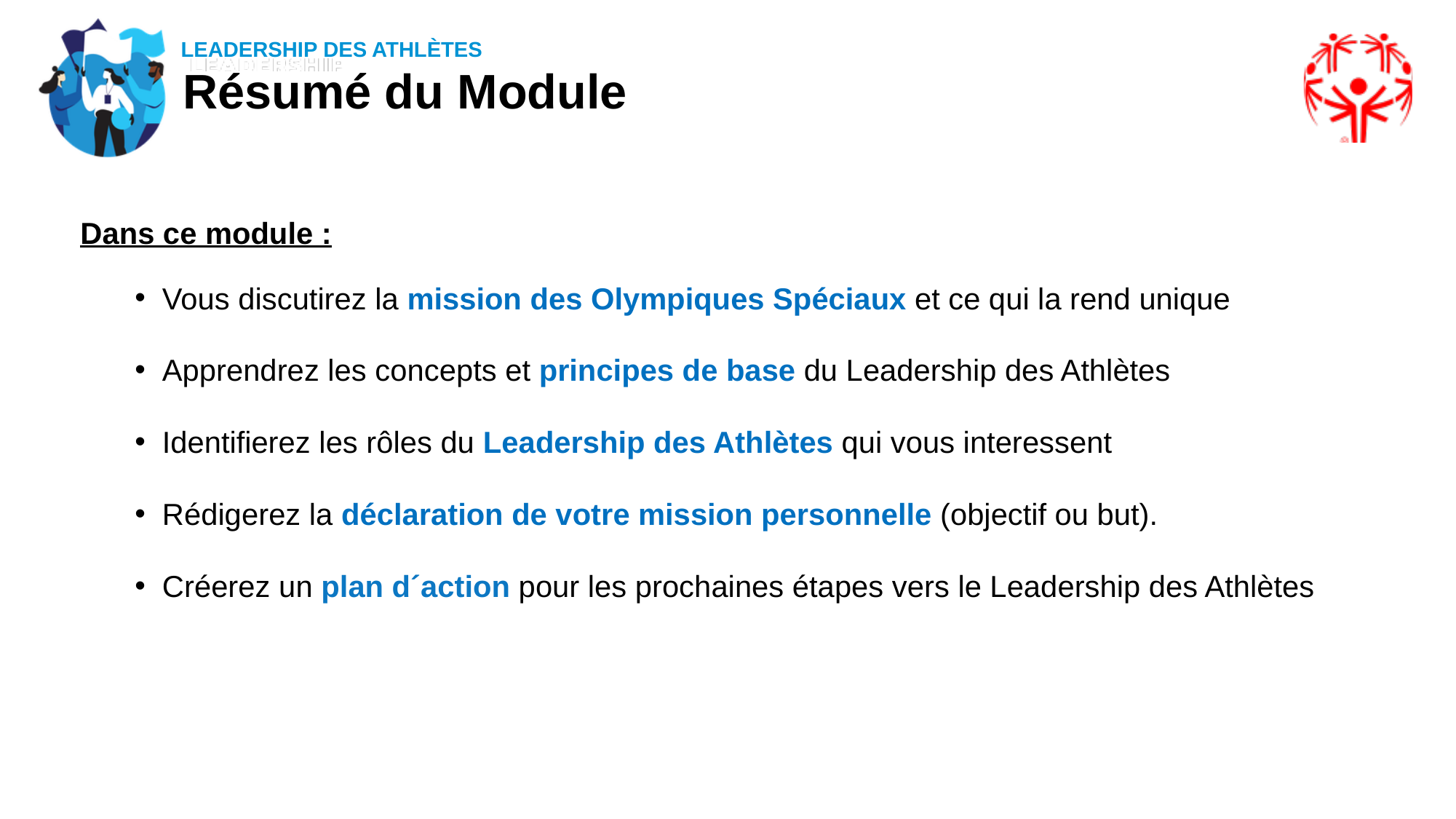

Résumé du Module
Dans ce module :
Vous discutirez la mission des Olympiques Spéciaux et ce qui la rend unique
Apprendrez les concepts et principes de base du Leadership des Athlètes
Identifierez les rôles du Leadership des Athlètes qui vous interessent
Rédigerez la déclaration de votre mission personnelle (objectif ou but).
Créerez un plan d´action pour les prochaines étapes vers le Leadership des Athlètes